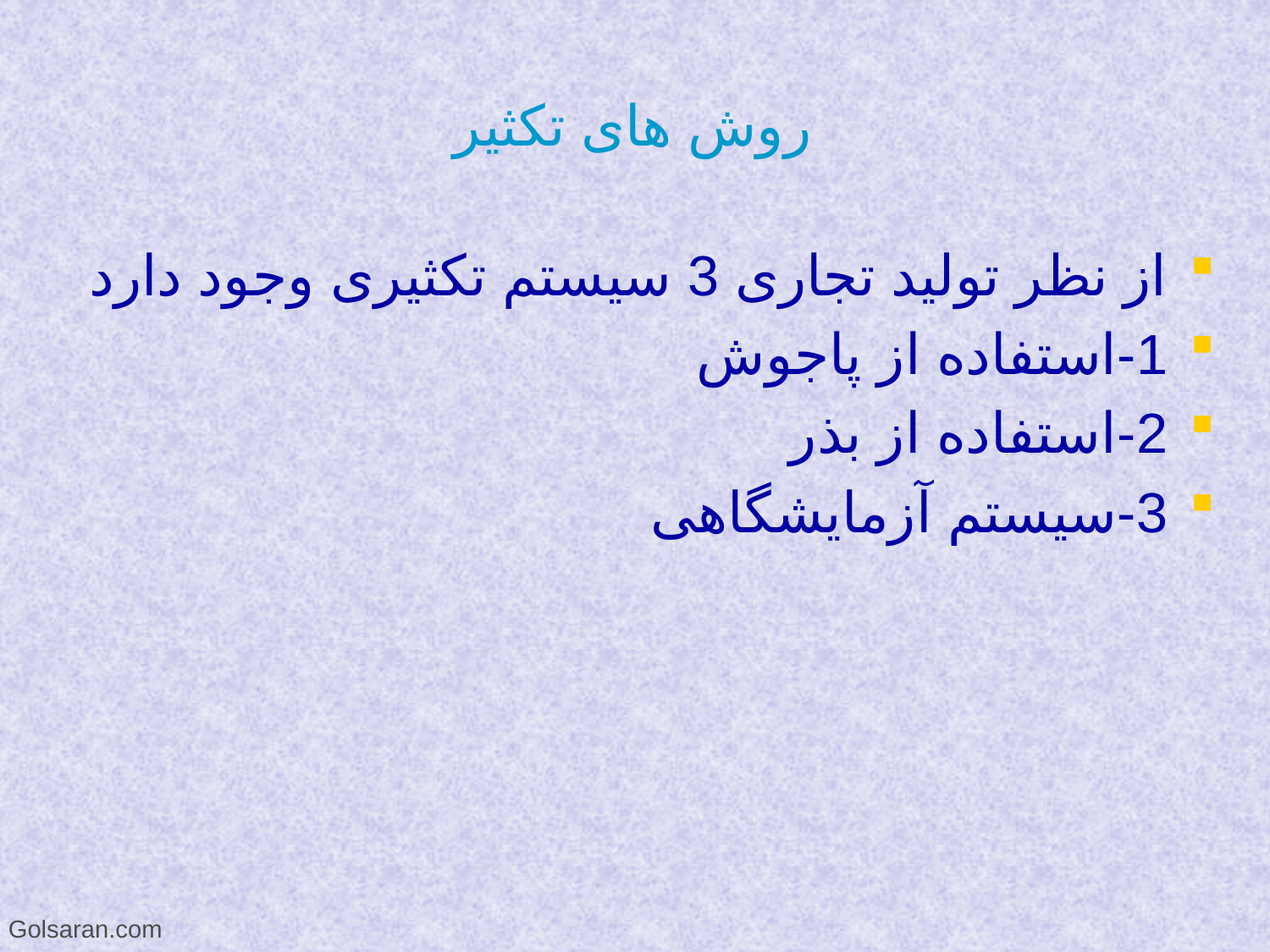

# روش های تکثیر
از نظر تولید تجاری 3 سیستم تکثیری وجود دارد
1-استفاده از پاجوش
2-استفاده از بذر
3-سیستم آزمایشگاهی

Golsaran.com